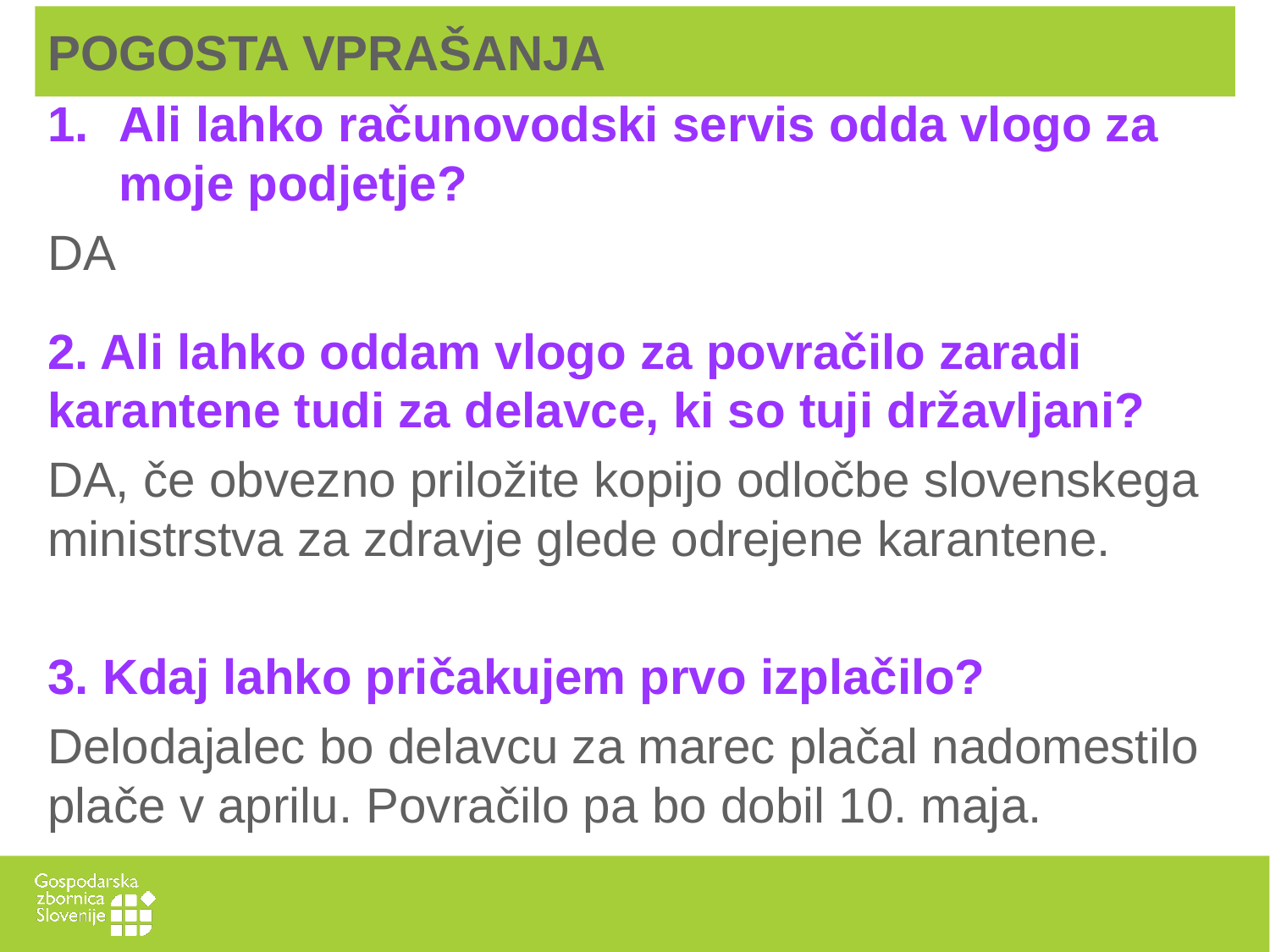

# POGOSTA VPRAŠANJA
Ali lahko računovodski servis odda vlogo za moje podjetje?
DA

2. Ali lahko oddam vlogo za povračilo zaradi karantene tudi za delavce, ki so tuji državljani?
DA, če obvezno priložite kopijo odločbe slovenskega ministrstva za zdravje glede odrejene karantene.

3. Kdaj lahko pričakujem prvo izplačilo?
Delodajalec bo delavcu za marec plačal nadomestilo plače v aprilu. Povračilo pa bo dobil 10. maja.